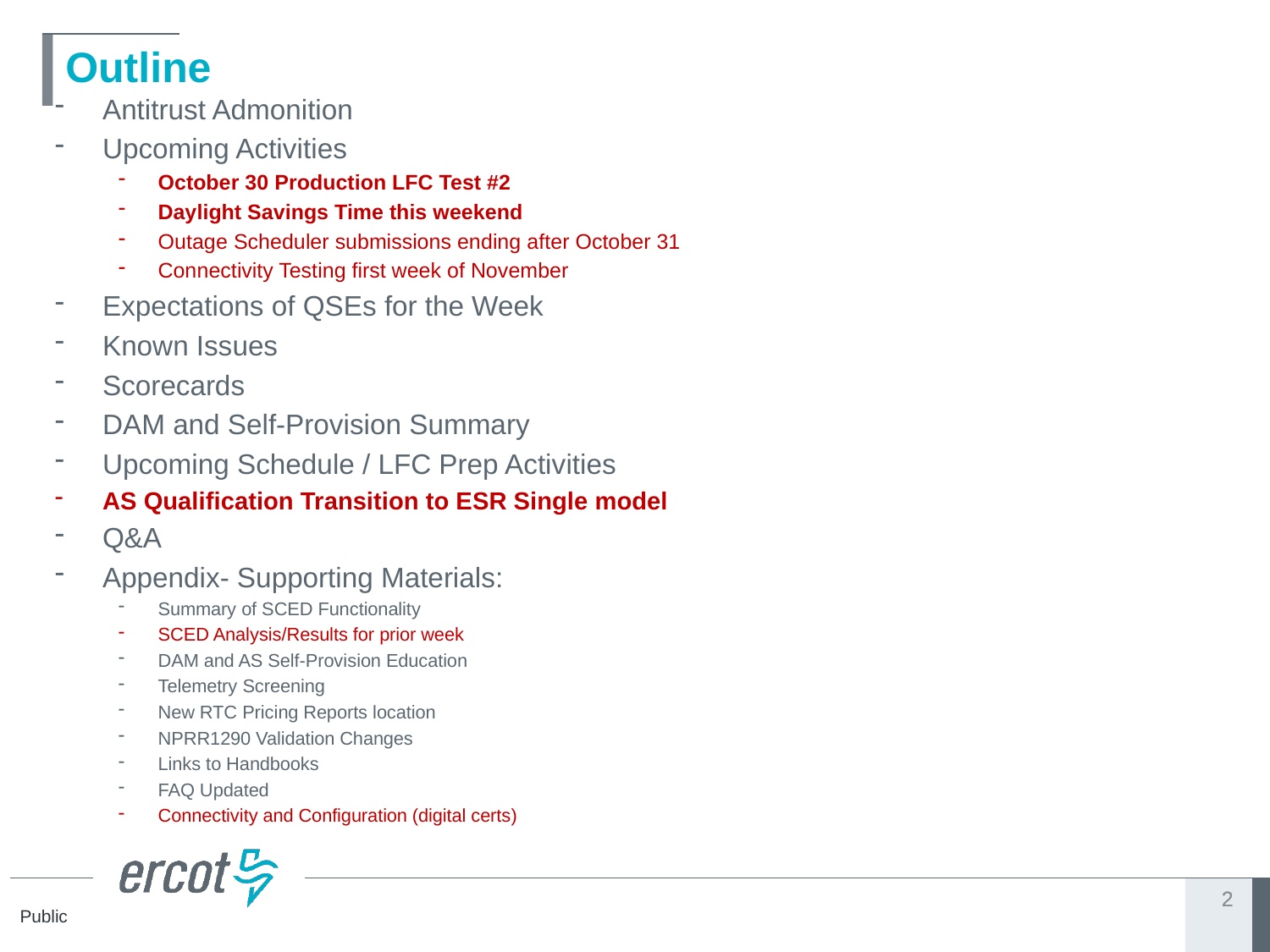

# Outline
Antitrust Admonition
Upcoming Activities
October 30 Production LFC Test #2
Daylight Savings Time this weekend
Outage Scheduler submissions ending after October 31
Connectivity Testing first week of November
Expectations of QSEs for the Week
Known Issues
Scorecards
DAM and Self-Provision Summary
Upcoming Schedule / LFC Prep Activities
AS Qualification Transition to ESR Single model
Q&A
Appendix- Supporting Materials:
Summary of SCED Functionality
SCED Analysis/Results for prior week
DAM and AS Self-Provision Education
Telemetry Screening
New RTC Pricing Reports location
NPRR1290 Validation Changes
Links to Handbooks
FAQ Updated
Connectivity and Configuration (digital certs)
2